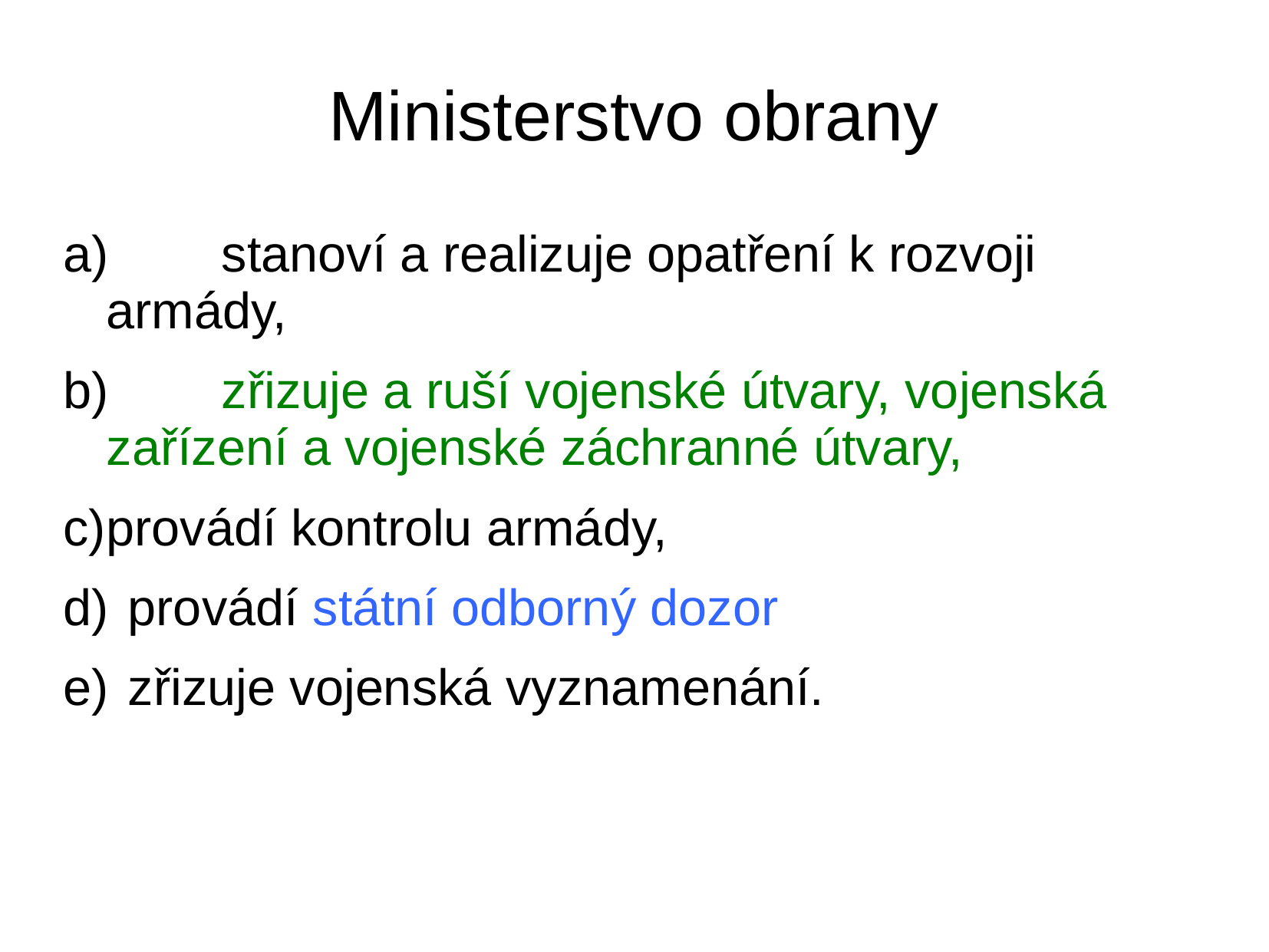

# Ministerstvo obrany
a)	stanoví a realizuje opatření k rozvoji armády,
b)	zřizuje a ruší vojenské útvary, vojenská zařízení a vojenské záchranné útvary,
c)	provádí kontrolu armády,
provádí státní odborný dozor
zřizuje vojenská vyznamenání.